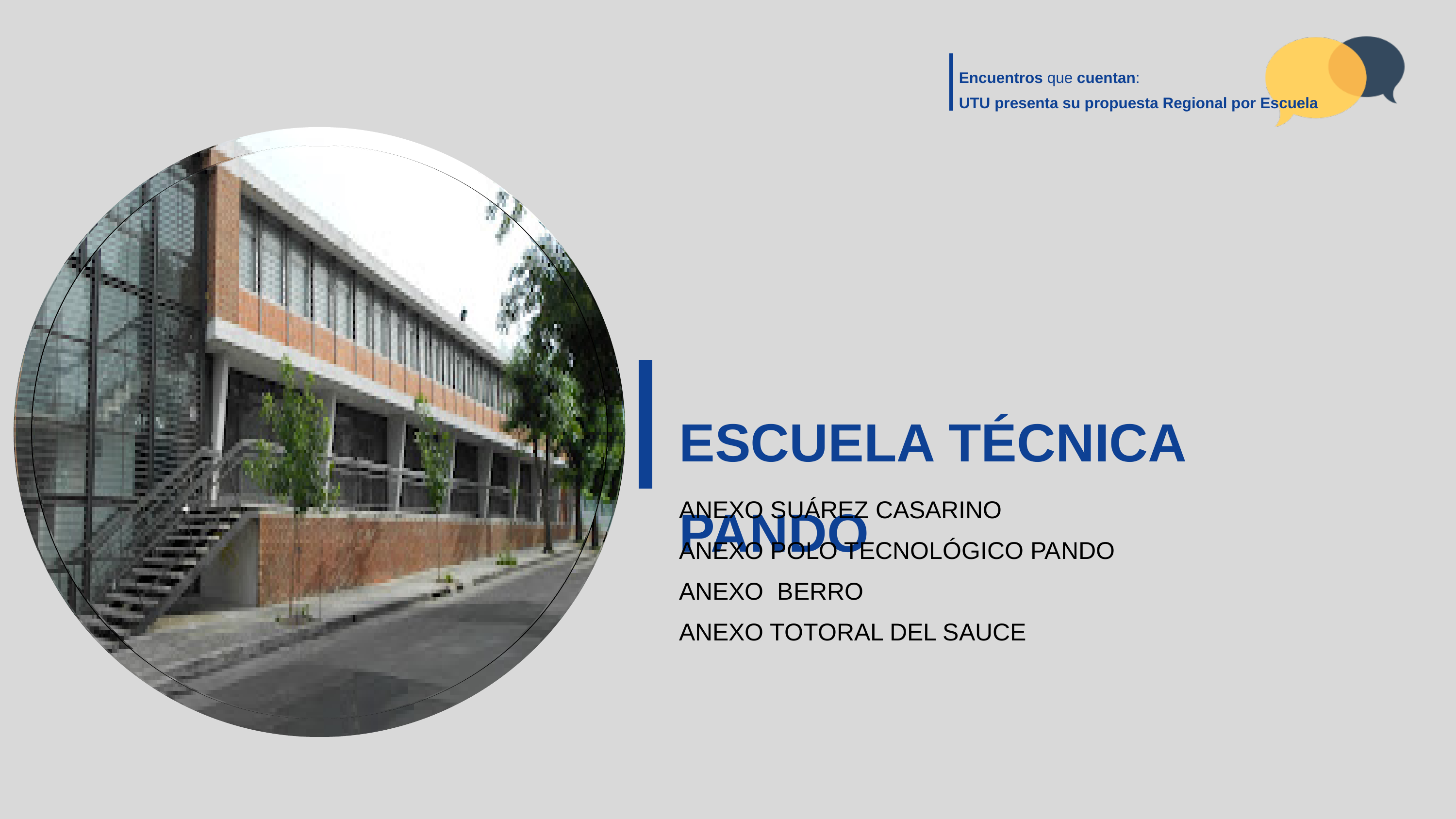

Encuentros que cuentan:
UTU presenta su propuesta Regional por Escuela

ESCUELA TÉCNICA PANDO
ANEXO SUÁREZ CASARINO
ANEXO POLO TECNOLÓGICO PANDO
ANEXO  BERRO
ANEXO TOTORAL DEL SAUCE